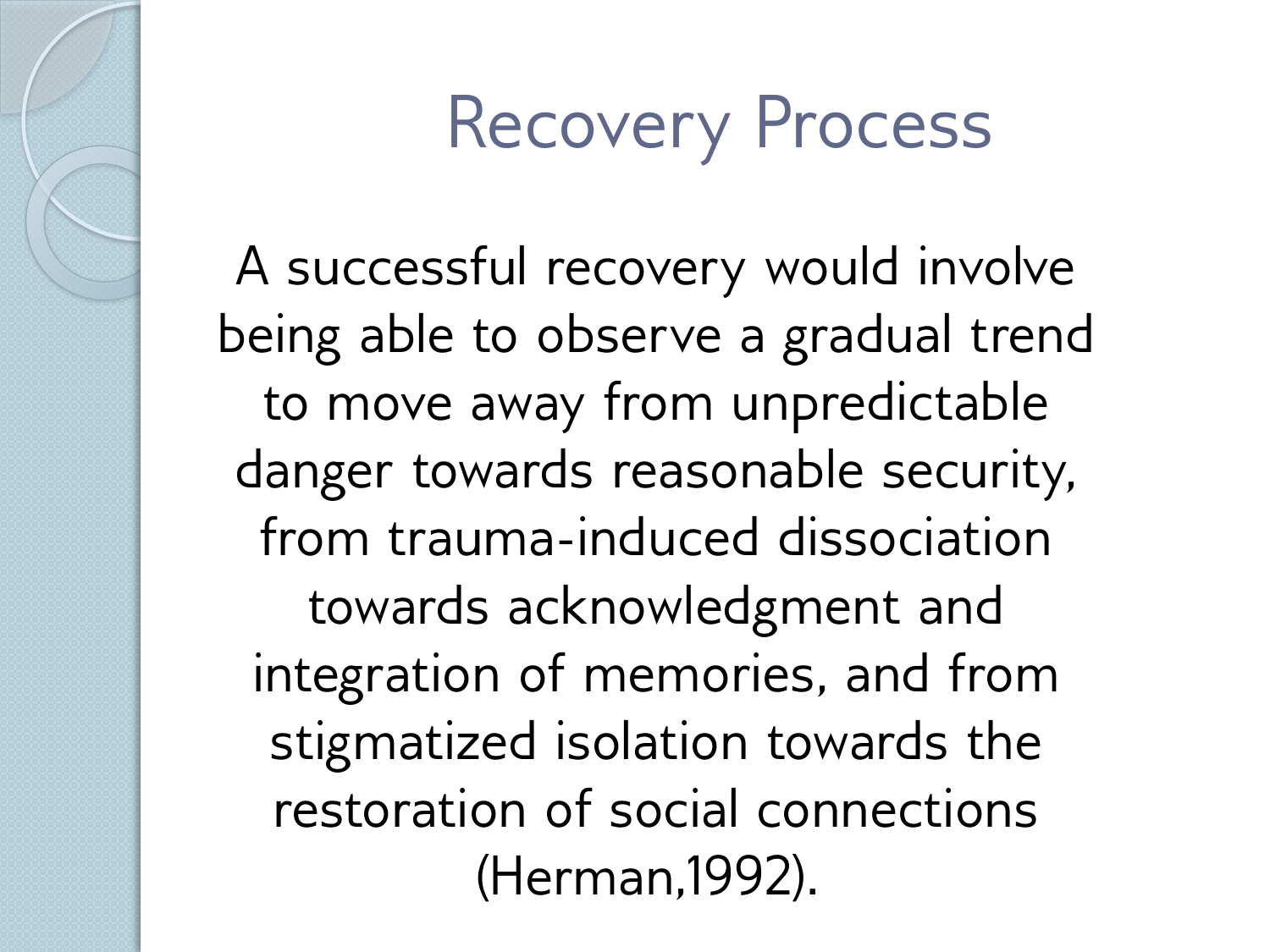

# Recovery Process
	A successful recovery would involve being able to observe a gradual trend to move away from unpredictable danger towards reasonable security, from trauma-induced dissociation towards acknowledgment and integration of memories, and from stigmatized isolation towards the restoration of social connections (Herman,1992).